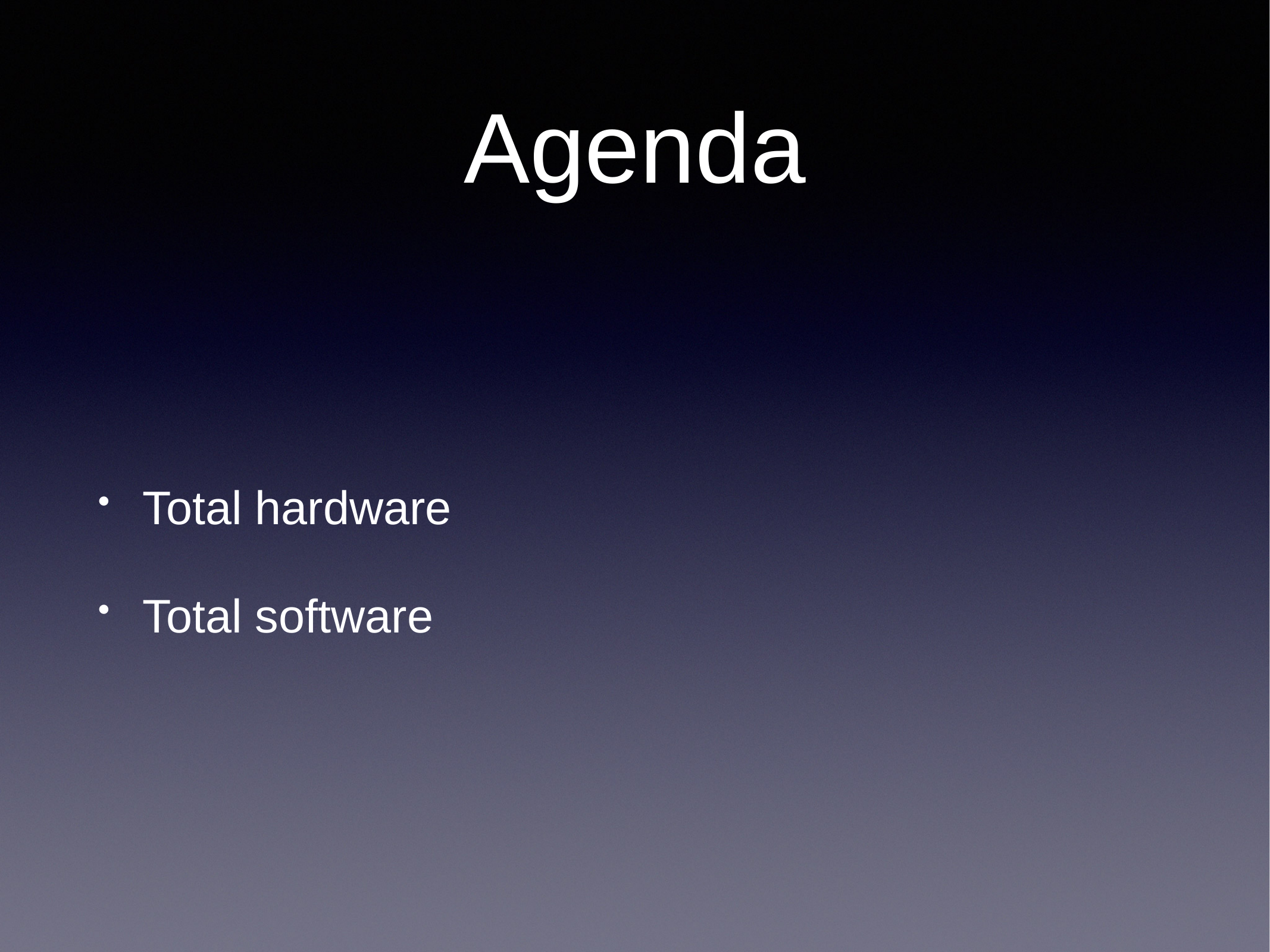

# Agenda
Total hardware
Total software
2